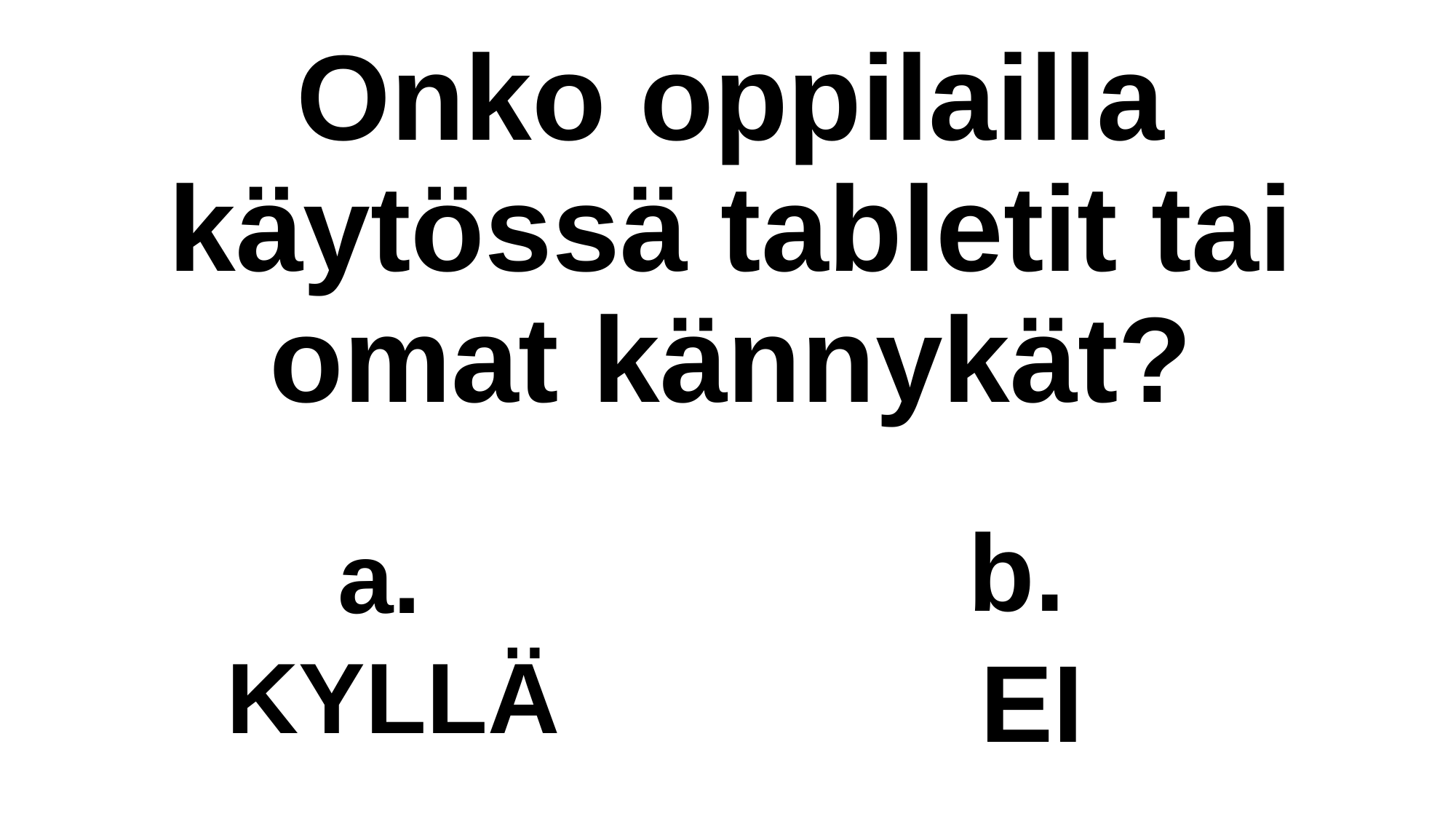

# Onko oppilailla käytössä tabletit tai omat kännykät?
a.
KYLLÄ
b.
EI